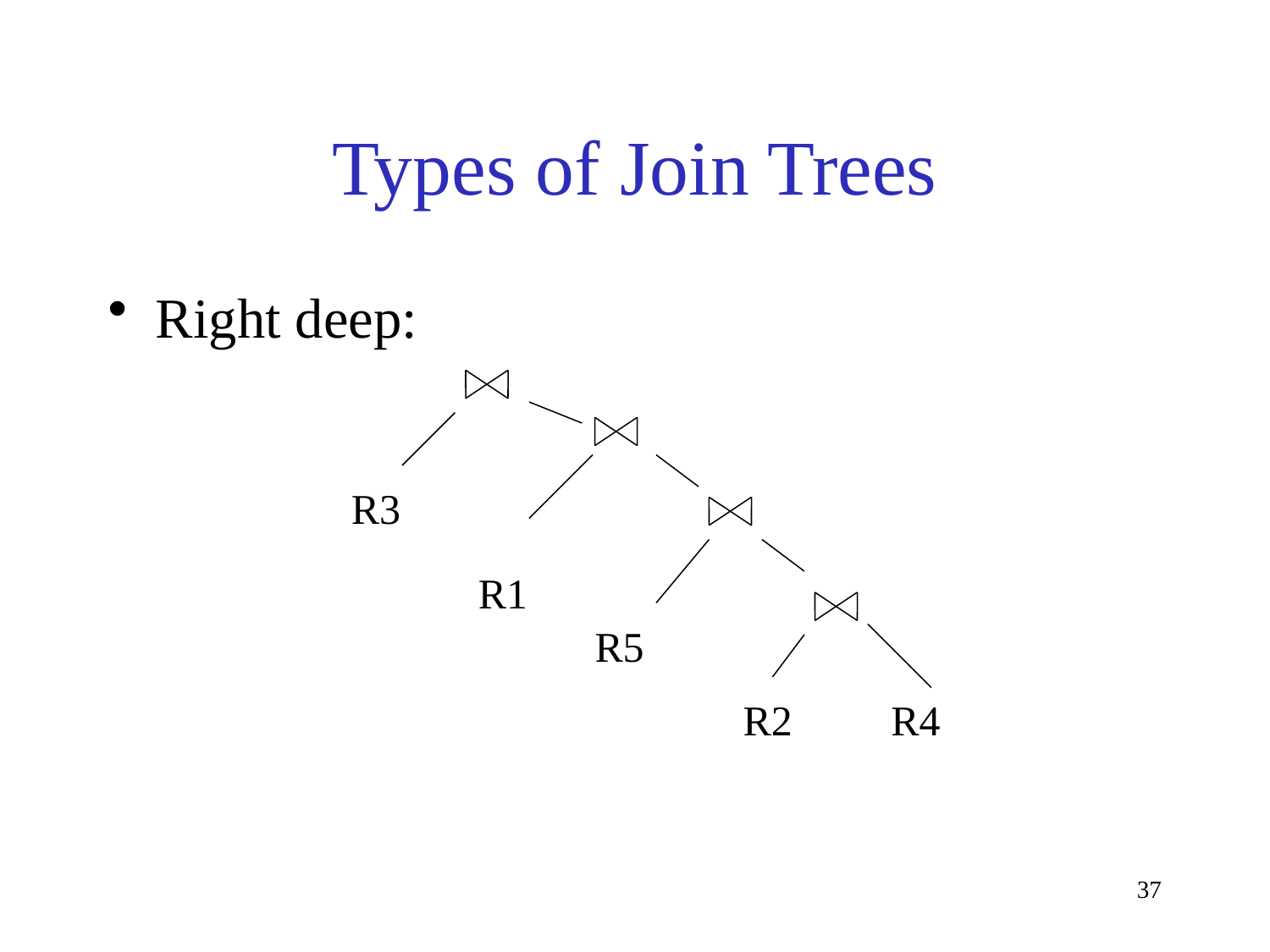

# Types of Join Trees
Right deep:

R3

R1

R5

R2
R4
37